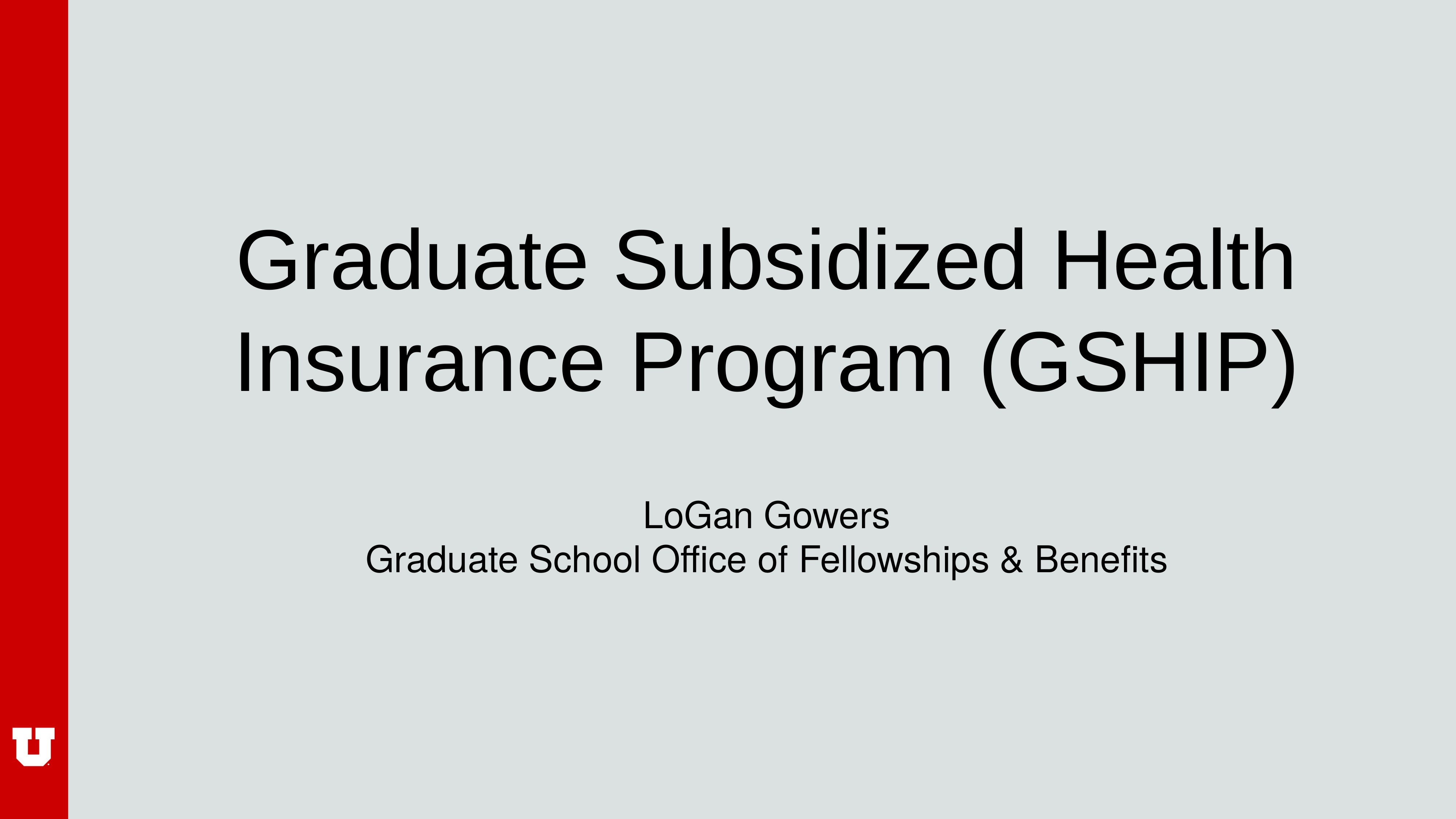

# Graduate Subsidized Health Insurance Program (GSHIP)
LoGan Gowers
Graduate School Office of Fellowships & Benefits